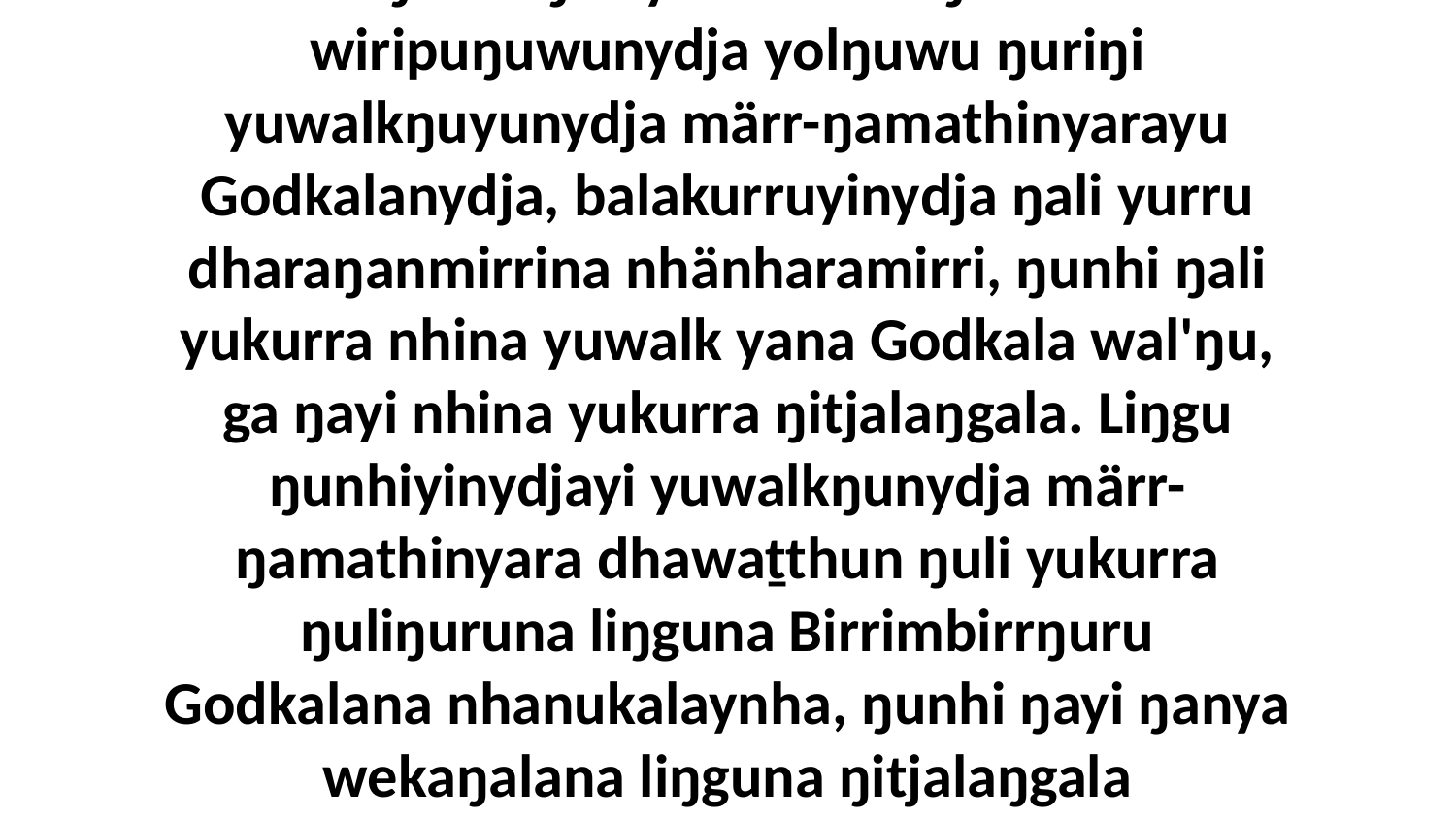

13 Ga ŋunhi ŋali yurru märr-ŋamathirri wiripuŋuwunydja yolŋuwu ŋuriŋi yuwalkŋuyunydja märr-ŋamathinyarayu Godkalanydja, balakurruyinydja ŋali yurru dharaŋanmirrina nhänharamirri, ŋunhi ŋali yukurra nhina yuwalk yana Godkala wal'ŋu, ga ŋayi nhina yukurra ŋitjalaŋgala. Liŋgu ŋunhiyinydjayi yuwalkŋunydja märr-ŋamathinyara dhawaṯthun ŋuli yukurra ŋuliŋuruna liŋguna Birrimbirrŋuru Godkalana nhanukalaynha, ŋunhi ŋayi ŋanya wekaŋalana liŋguna ŋitjalaŋgala ŋayaŋulilina.